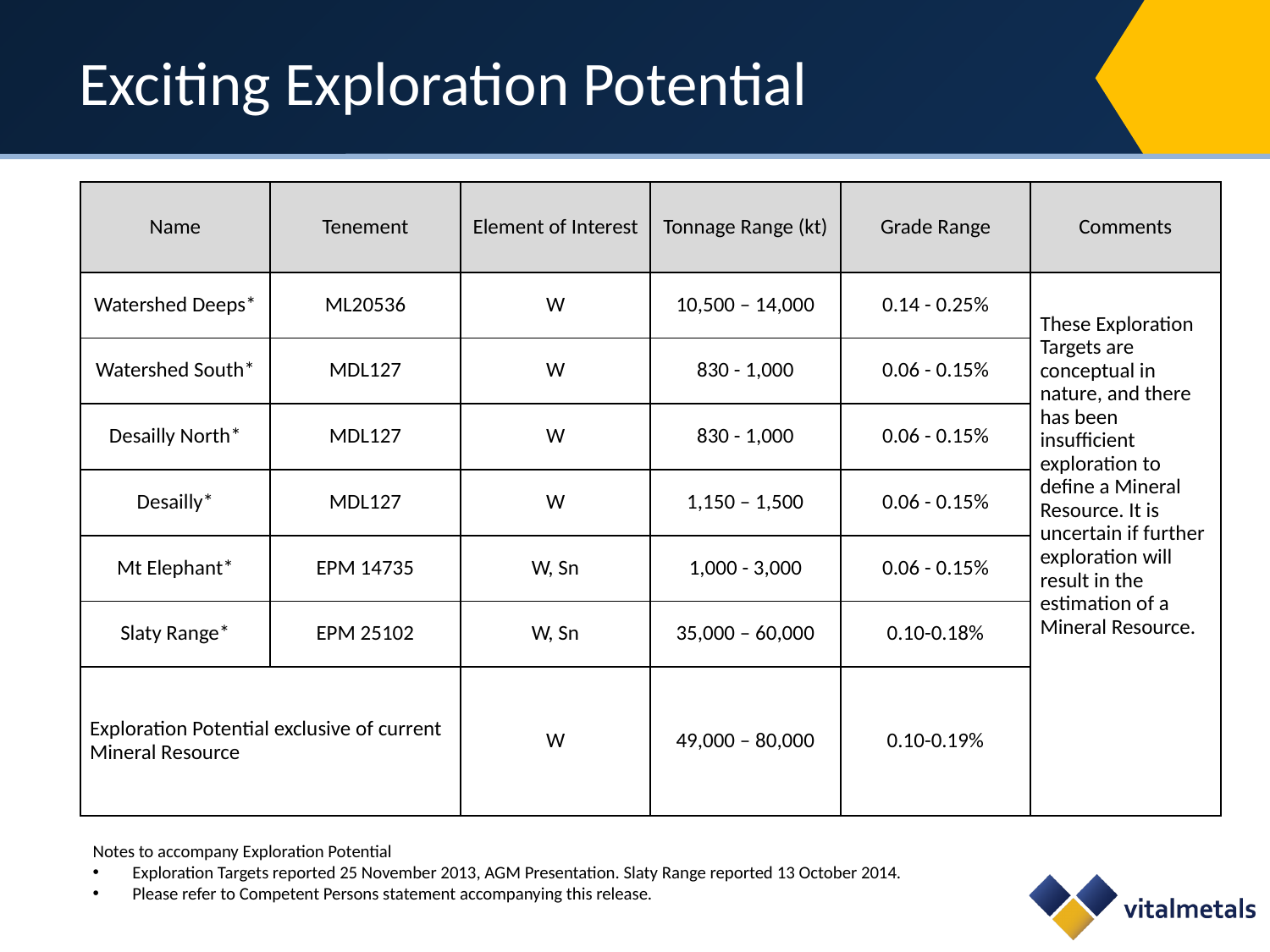

# Exciting Exploration Potential
| Name | Tenement | Element of Interest | Tonnage Range (kt) | Grade Range | Comments |
| --- | --- | --- | --- | --- | --- |
| Watershed Deeps\* | ML20536 | W | 10,500 – 14,000 | 0.14 - 0.25% | These Exploration Targets are conceptual in nature, and there has been insufficient exploration to define a Mineral Resource. It is uncertain if further exploration will result in the estimation of a Mineral Resource. |
| Watershed South\* | MDL127 | W | 830 - 1,000 | 0.06 - 0.15% |  |
| Desailly North\* | MDL127 | W | 830 - 1,000 | 0.06 - 0.15% |  |
| Desailly\* | MDL127 | W | 1,150 – 1,500 | 0.06 - 0.15% |  |
| Mt Elephant\* | EPM 14735 | W, Sn | 1,000 - 3,000 | 0.06 - 0.15% |  |
| Slaty Range\* | EPM 25102 | W, Sn | 35,000 – 60,000 | 0.10-0.18% |  |
| Exploration Potential exclusive of current Mineral Resource |  | W | 49,000 – 80,000 | 0.10-0.19% |  |
Notes to accompany Exploration Potential
Exploration Targets reported 25 November 2013, AGM Presentation. Slaty Range reported 13 October 2014.
Please refer to Competent Persons statement accompanying this release.